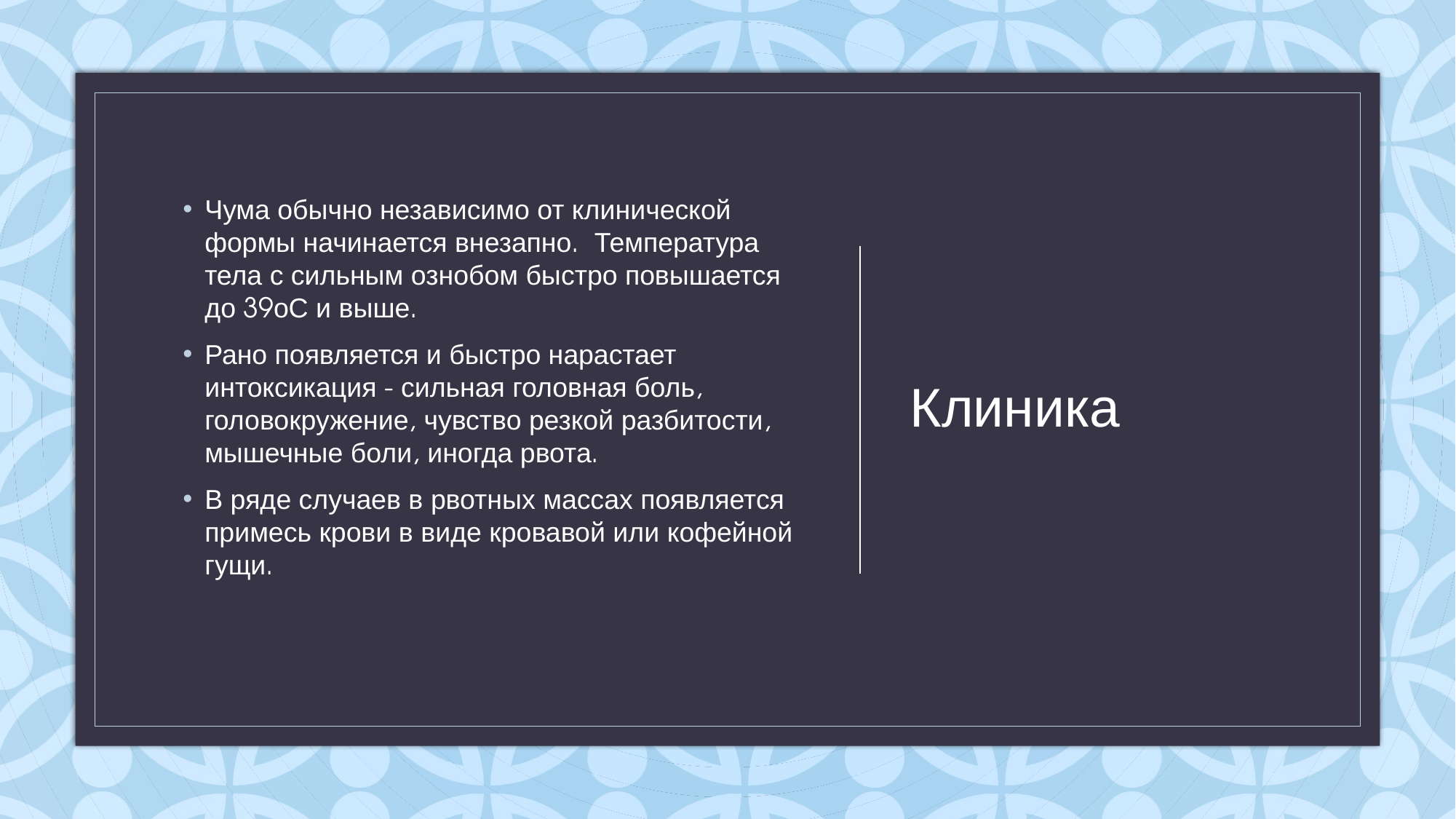

Чума обычно независимо от клинической формы начинается внезапно.  Температура тела с сильным ознобом быстро повышается до 39оС и выше.
Рано появляется и быстро нарастает интоксикация - сильная головная боль, головокружение, чувство резкой разбитости, мышечные боли, иногда рвота.
В ряде случаев в рвотных массах появляется примесь крови в виде кровавой или кофейной гущи.

# Клиника